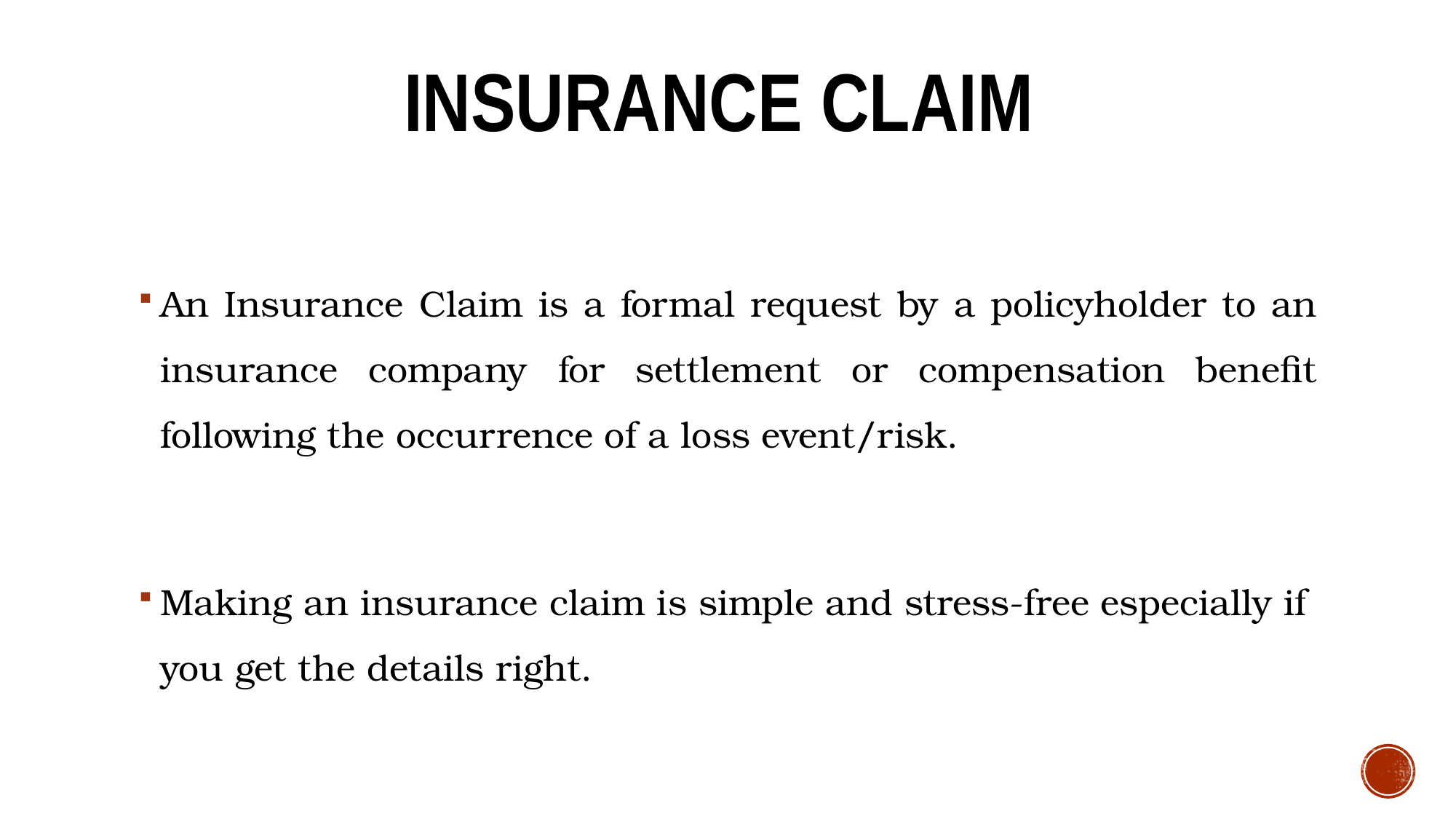

# Insurance Claim
An Insurance Claim is a formal request by a policyholder to an insurance company for settlement or compensation benefit following the occurrence of a loss event/risk.

Making an insurance claim is simple and stress-free especially if you get the details right.